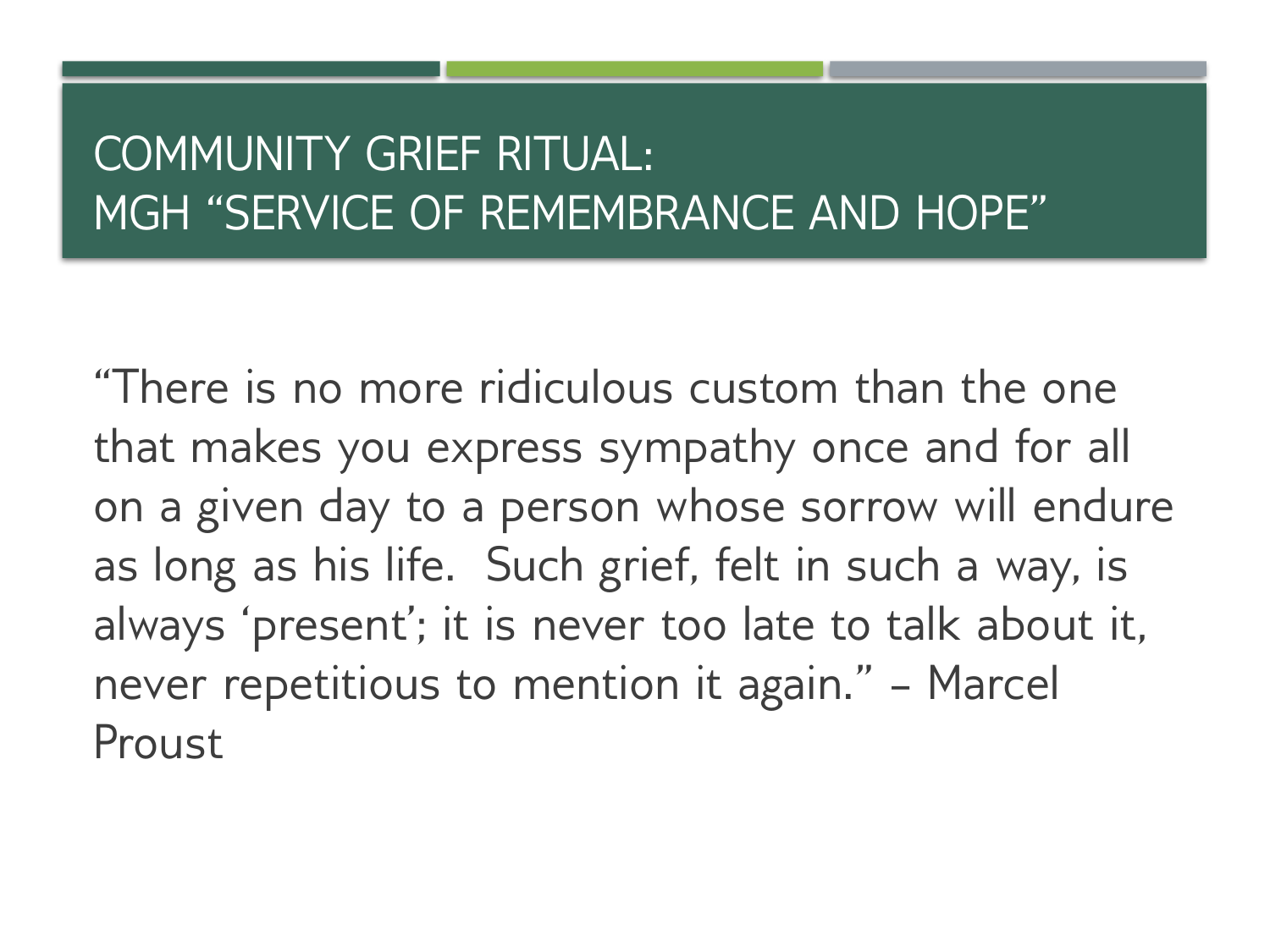

# Community Grief Ritual: MGH “Service of Remembrance and Hope”
“There is no more ridiculous custom than the one that makes you express sympathy once and for all on a given day to a person whose sorrow will endure as long as his life.  Such grief, felt in such a way, is always ‘present’; it is never too late to talk about it, never repetitious to mention it again.” – Marcel Proust